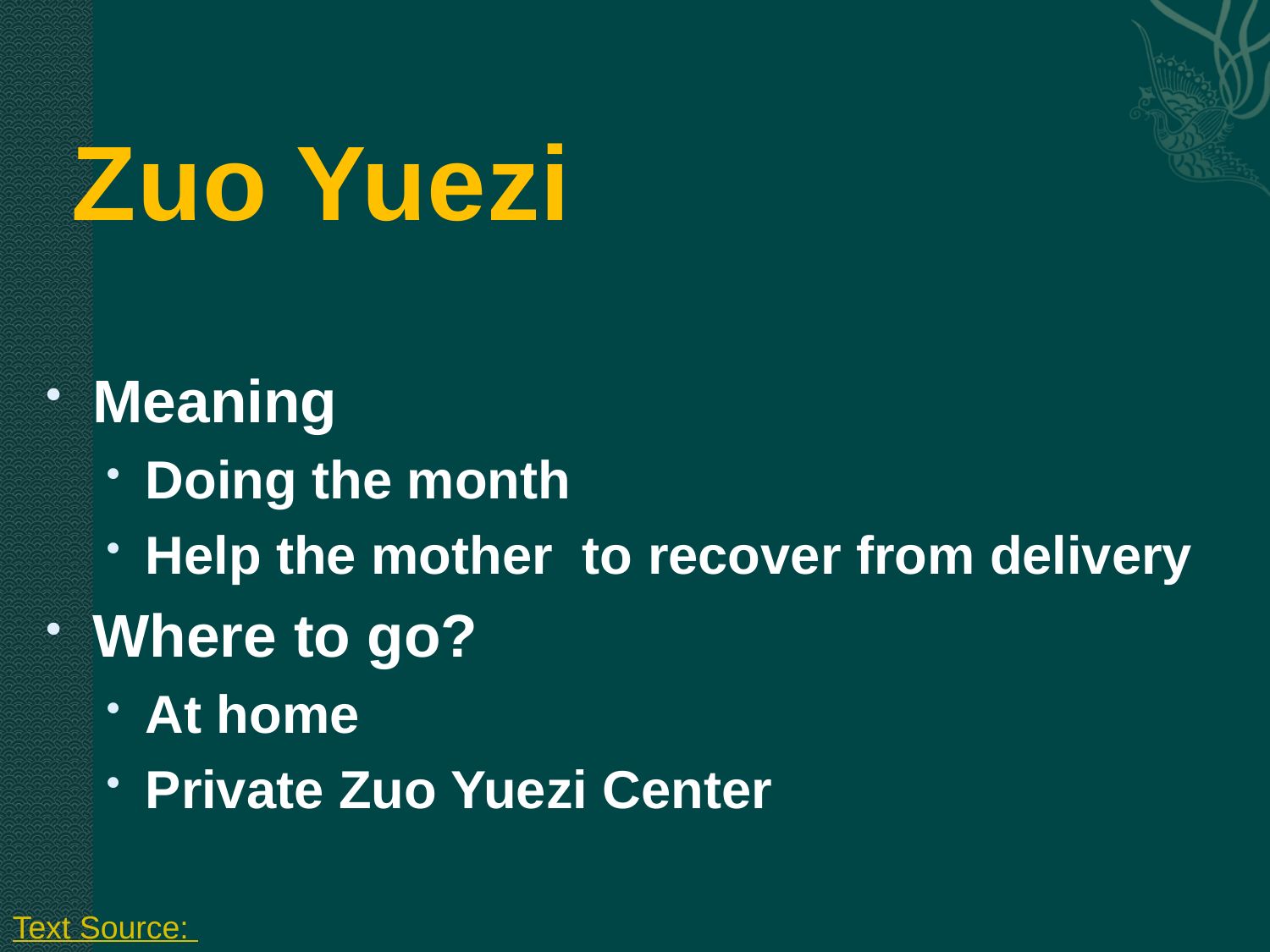

# Zuo Yuezi
Meaning
Doing the month
Help the mother  to recover from delivery
Where to go?
At home
Private Zuo Yuezi Center
Text Source: Taiwan A to Z The Essential Cultural Guide